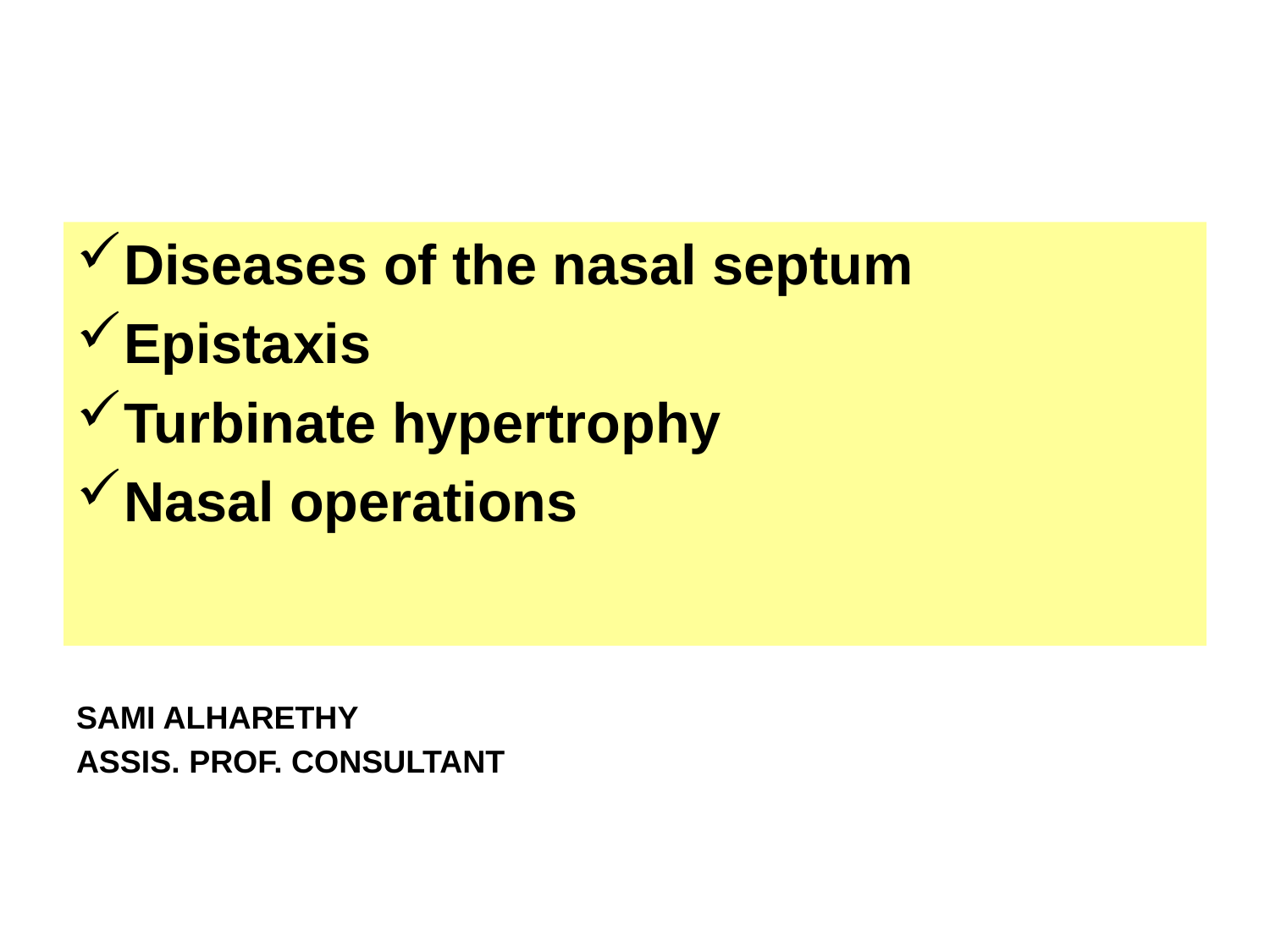

#
Diseases of the nasal septum
Epistaxis
Turbinate hypertrophy
Nasal operations

SAMI ALHARETHY
ASSIS. PROF. CONSULTANT